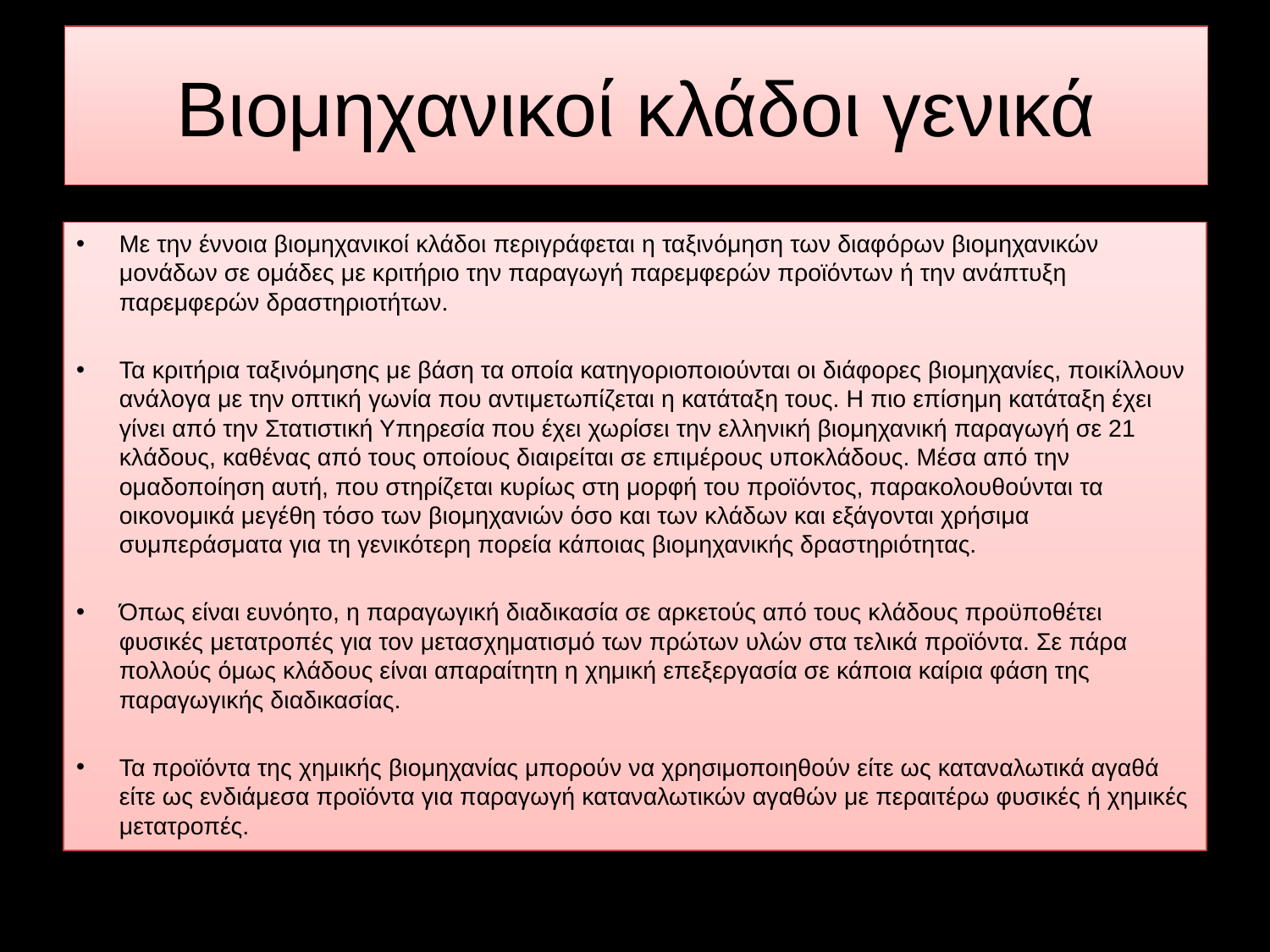

# Βιομηχανικοί κλάδοι γενικά
Με την έννοια βιομηχανικοί κλάδοι περιγράφεται η ταξινόμηση των διαφόρων βιομηχανικών μονάδων σε ομάδες με κριτήριο την παραγωγή παρεμφερών προϊόντων ή την ανάπτυξη παρεμφερών δραστηριοτήτων.

Τα κριτήρια ταξινόμησης με βάση τα οποία κατηγοριοποιούνται οι διάφορες βιομηχανίες, ποικίλλουν ανάλογα με την οπτική γωνία που αντιμετωπίζεται η κατάταξη τους. Η πιο επίσημη κατάταξη έχει γίνει από την Στατιστική Υπηρεσία που έχει χωρίσει την ελληνική βιομηχανική παραγωγή σε 21 κλάδους, καθένας από τους οποίους διαιρείται σε επιμέρους υποκλάδους. Μέσα από την ομαδοποίηση αυτή, που στηρίζεται κυρίως στη μορφή του προϊόντος, παρακολουθούνται τα οικονομικά μεγέθη τόσο των βιομηχανιών όσο και των κλάδων και εξάγονται χρήσιμα συμπεράσματα για τη γενικότερη πορεία κάποιας βιομηχανικής δραστηριότητας.

Όπως είναι ευνόητο, η παραγωγική διαδικασία σε αρκετούς από τους κλάδους προϋποθέτει φυσικές μετατροπές για τον μετασχηματισμό των πρώτων υλών στα τελικά προϊόντα. Σε πάρα πολλούς όμως κλάδους είναι απαραίτητη η χημική επεξεργασία σε κάποια καίρια φάση της παραγωγικής διαδικασίας.

Τα προϊόντα της χημικής βιομηχανίας μπορούν να χρησιμοποιηθούν είτε ως καταναλωτικά αγαθά είτε ως ενδιάμεσα προϊόντα για παραγωγή καταναλωτικών αγαθών με περαιτέρω φυσικές ή χημικές μετατροπές.